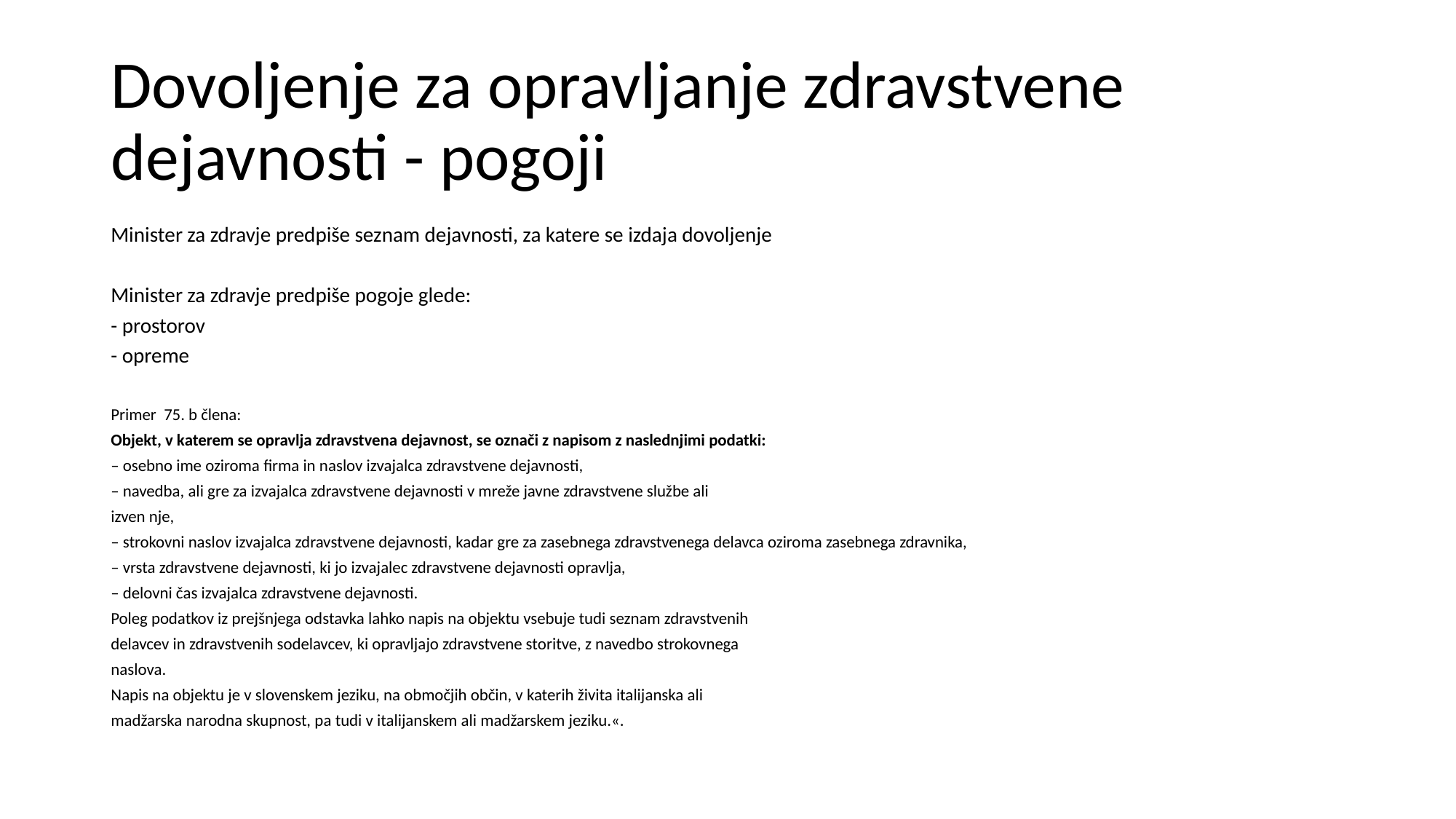

# Dovoljenje za opravljanje zdravstvene dejavnosti - pogoji
Minister za zdravje predpiše seznam dejavnosti, za katere se izdaja dovoljenje

Minister za zdravje predpiše pogoje glede:
- prostorov
- opreme

Primer  75. b člena:
Objekt, v katerem se opravlja zdravstvena dejavnost, se označi z napisom z naslednjimi podatki:
– osebno ime oziroma firma in naslov izvajalca zdravstvene dejavnosti,
– navedba, ali gre za izvajalca zdravstvene dejavnosti v mreže javne zdravstvene službe ali
izven nje,
– strokovni naslov izvajalca zdravstvene dejavnosti, kadar gre za zasebnega zdravstvenega delavca oziroma zasebnega zdravnika,
– vrsta zdravstvene dejavnosti, ki jo izvajalec zdravstvene dejavnosti opravlja,
– delovni čas izvajalca zdravstvene dejavnosti.
Poleg podatkov iz prejšnjega odstavka lahko napis na objektu vsebuje tudi seznam zdravstvenih
delavcev in zdravstvenih sodelavcev, ki opravljajo zdravstvene storitve, z navedbo strokovnega
naslova.
Napis na objektu je v slovenskem jeziku, na območjih občin, v katerih živita italijanska ali
madžarska narodna skupnost, pa tudi v italijanskem ali madžarskem jeziku.«.